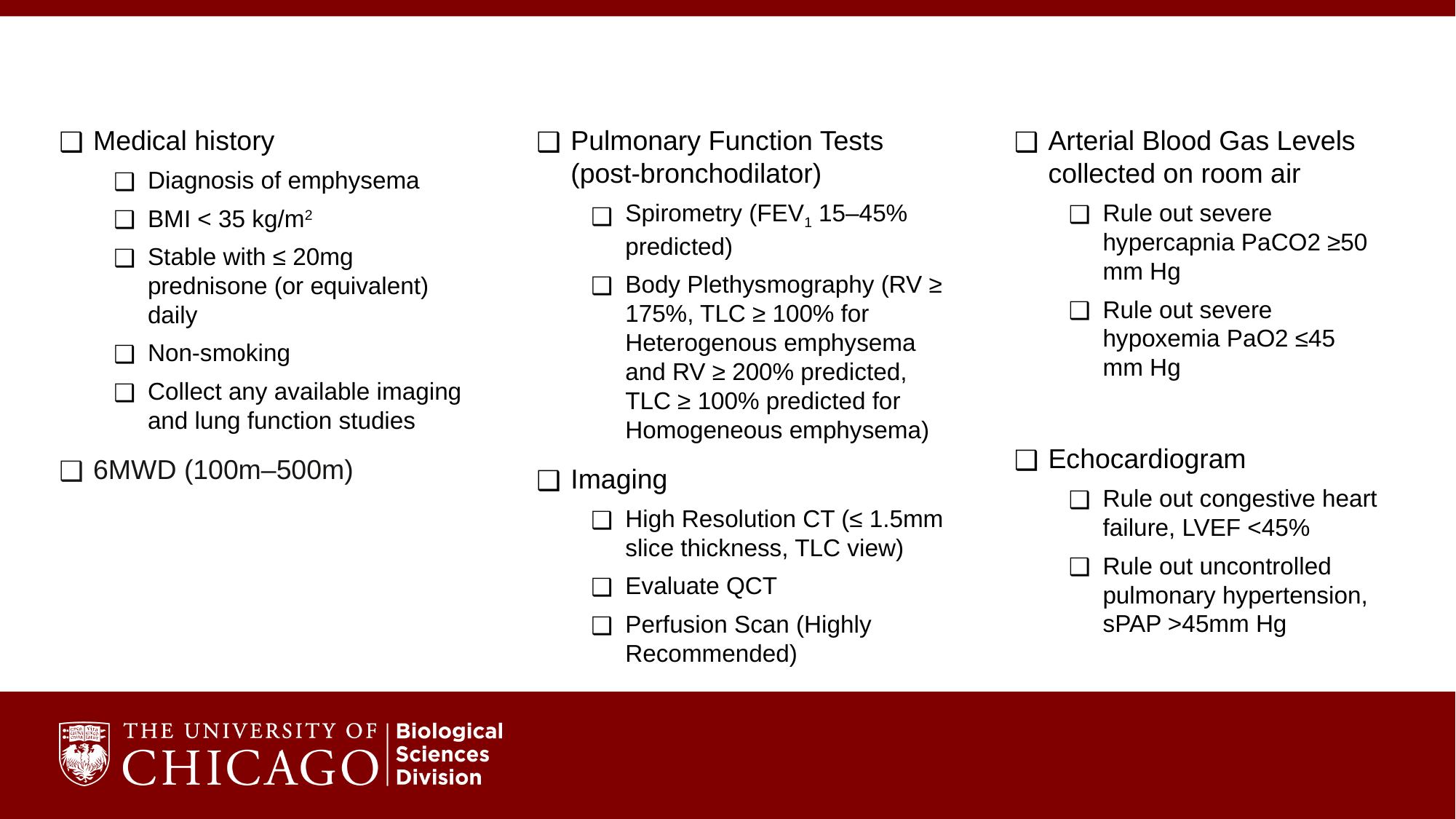

# Typical Work Up for Valve Eligibility
Medical history
Diagnosis of emphysema
BMI < 35 kg/m2
Stable with ≤ 20mg prednisone (or equivalent) daily
Non-smoking
Collect any available imaging and lung function studies
6MWD (100m–500m)
Pulmonary Function Tests (post-bronchodilator)
Spirometry (FEV1 15–45% predicted)
Body Plethysmography (RV ≥ 175%, TLC ≥ 100% for Heterogenous emphysema and RV ≥ 200% predicted, TLC ≥ 100% predicted for Homogeneous emphysema)
Imaging
High Resolution CT (≤ 1.5mm slice thickness, TLC view)
Evaluate QCT
Perfusion Scan (Highly Recommended)

Arterial Blood Gas Levels collected on room air
Rule out severe hypercapnia PaCO2 ≥50 mm Hg
Rule out severe hypoxemia PaO2 ≤45 mm Hg

Echocardiogram
Rule out congestive heart failure, LVEF <45%
Rule out uncontrolled pulmonary hypertension, sPAP >45mm Hg